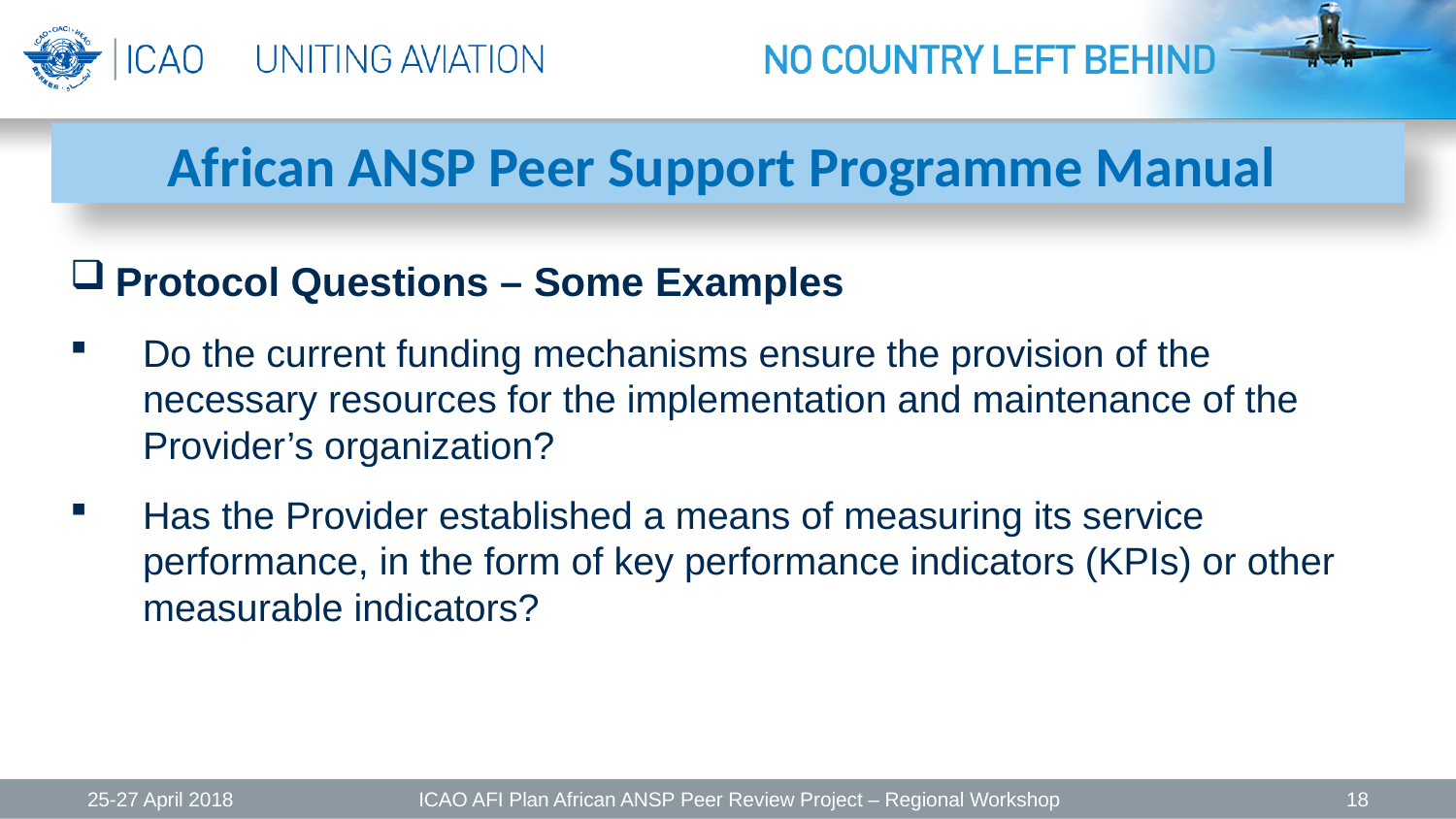

African ANSP Peer Support Programme Manual
Protocol Questions – Some Examples
Do the current funding mechanisms ensure the provision of the necessary resources for the implementation and maintenance of the Provider’s organization?
Has the Provider established a means of measuring its service performance, in the form of key performance indicators (KPIs) or other measurable indicators?
25-27 April 2018
ICAO AFI Plan African ANSP Peer Review Project – Regional Workshop
18